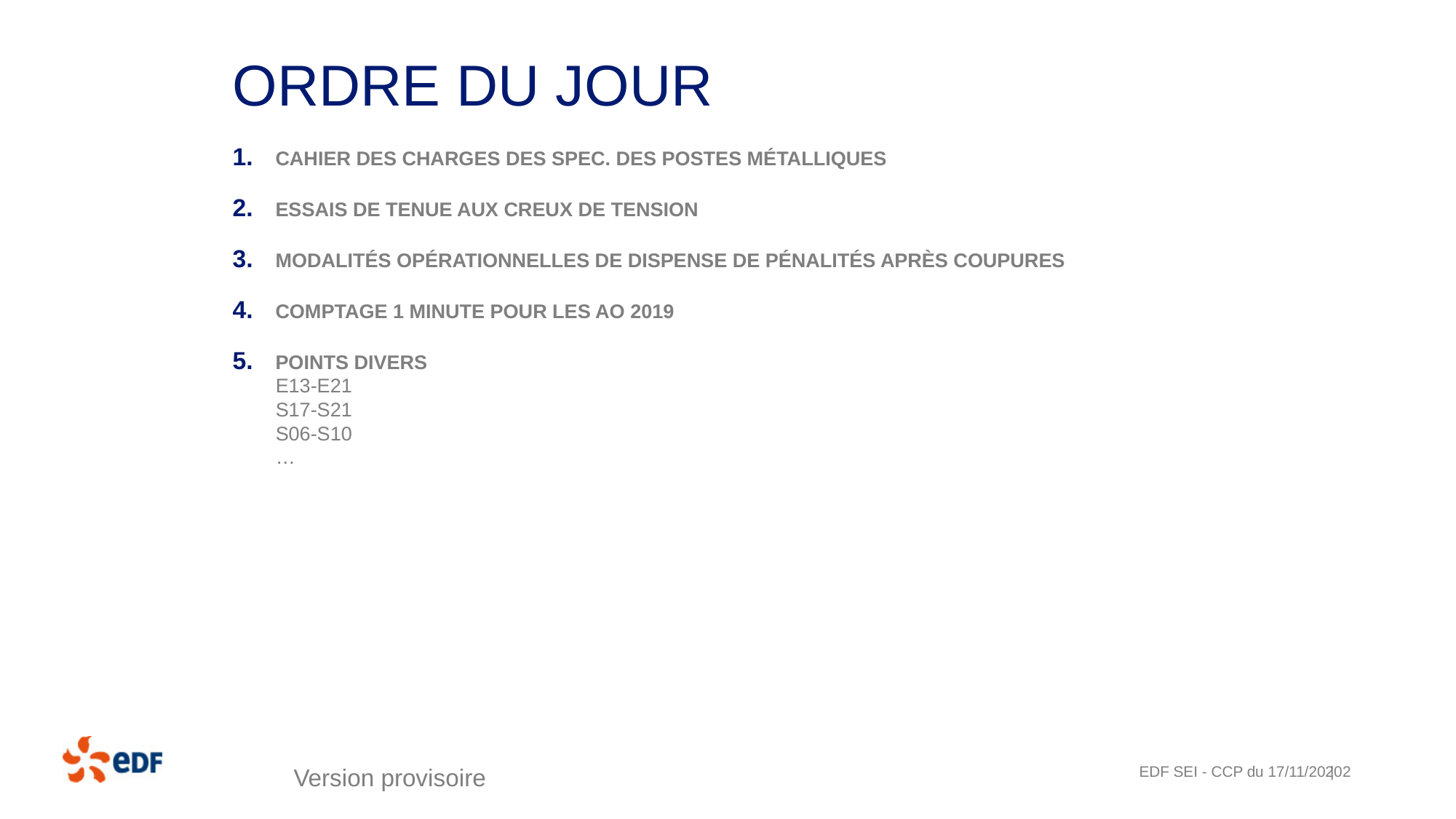

# Ordre du jour
Cahier des charges des Spec. Des postes métalliques
Essais de tenue aux creux de tension
Modalités opérationnelles de dispense de pénalités après coupures
Comptage 1 minute pour les AO 2019
Points divers
E13-E21
S17-S21
S06-S10
…

EDF SEI - CCP du 17/11/2020